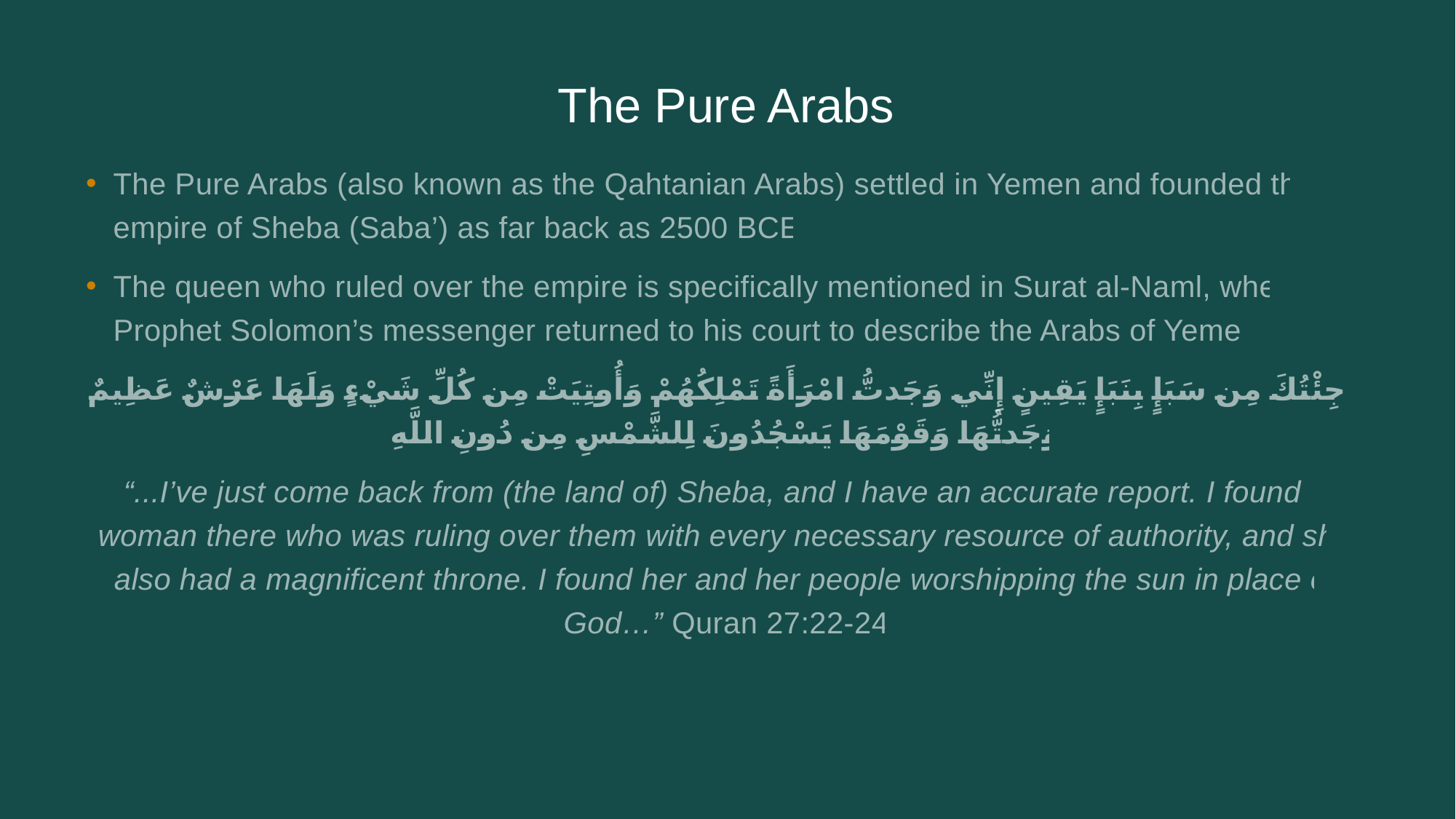

# The Pure Arabs
The Pure Arabs (also known as the Qahtanian Arabs) settled in Yemen and founded the empire of Sheba (Saba’) as far back as 2500 BCE.
The queen who ruled over the empire is specifically mentioned in Surat al-Naml, when Prophet Solomon’s messenger returned to his court to describe the Arabs of Yemen:
وَجِئْتُكَ مِن سَبَإٍ بِنَبَإٍ يَقِينٍ إِنِّي وَجَدتُّ امْرَأَةً تَمْلِكُهُمْ وَأُوتِيَتْ مِن كُلِّ شَيْءٍ وَلَهَا عَرْشٌ عَظِيمٌ وَجَدتُّهَا وَقَوْمَهَا يَسْجُدُونَ لِلشَّمْسِ مِن دُونِ اللَّهِ
“...I’ve just come back from (the land of) Sheba, and I have an accurate report. I found a woman there who was ruling over them with every necessary resource of authority, and she also had a magnificent throne. I found her and her people worshipping the sun in place of God…” Quran 27:22-24